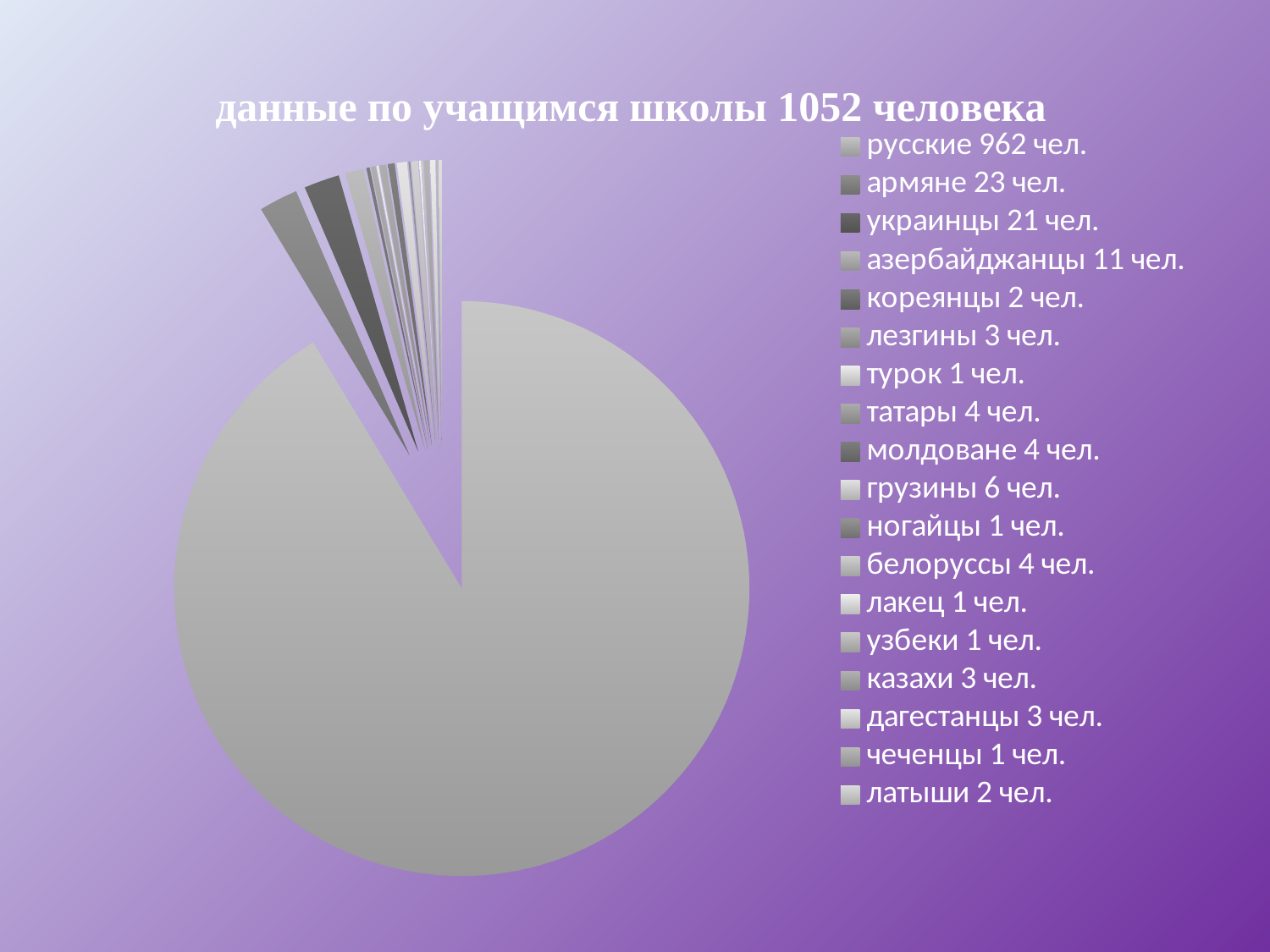

#

### Chart:

| Category | данные по учащимся школы 1052 человека |
|---|---|
| русские 962 чел. | 962.0 |
| армяне 23 чел. | 23.0 |
| украинцы 21 чел. | 21.0 |
| азербайджанцы 11 чел. | 11.0 |
| кореянцы 2 чел. | 2.0 |
| лезгины 3 чел. | 3.0 |
| турок 1 чел. | 1.0 |
| татары 4 чел. | 4.0 |
| молдоване 4 чел. | 4.0 |
| грузины 6 чел. | 6.0 |
| ногайцы 1 чел. | 1.0 |
| белоруссы 4 чел. | 4.0 |
| лакец 1 чел. | 1.0 |
| узбеки 1 чел. | 1.0 |
| казахи 3 чел. | 3.0 |
| дагестанцы 3 чел. | 3.0 |
| чеченцы 1 чел. | 1.0 |
| латыши 2 чел. | 2.0 |